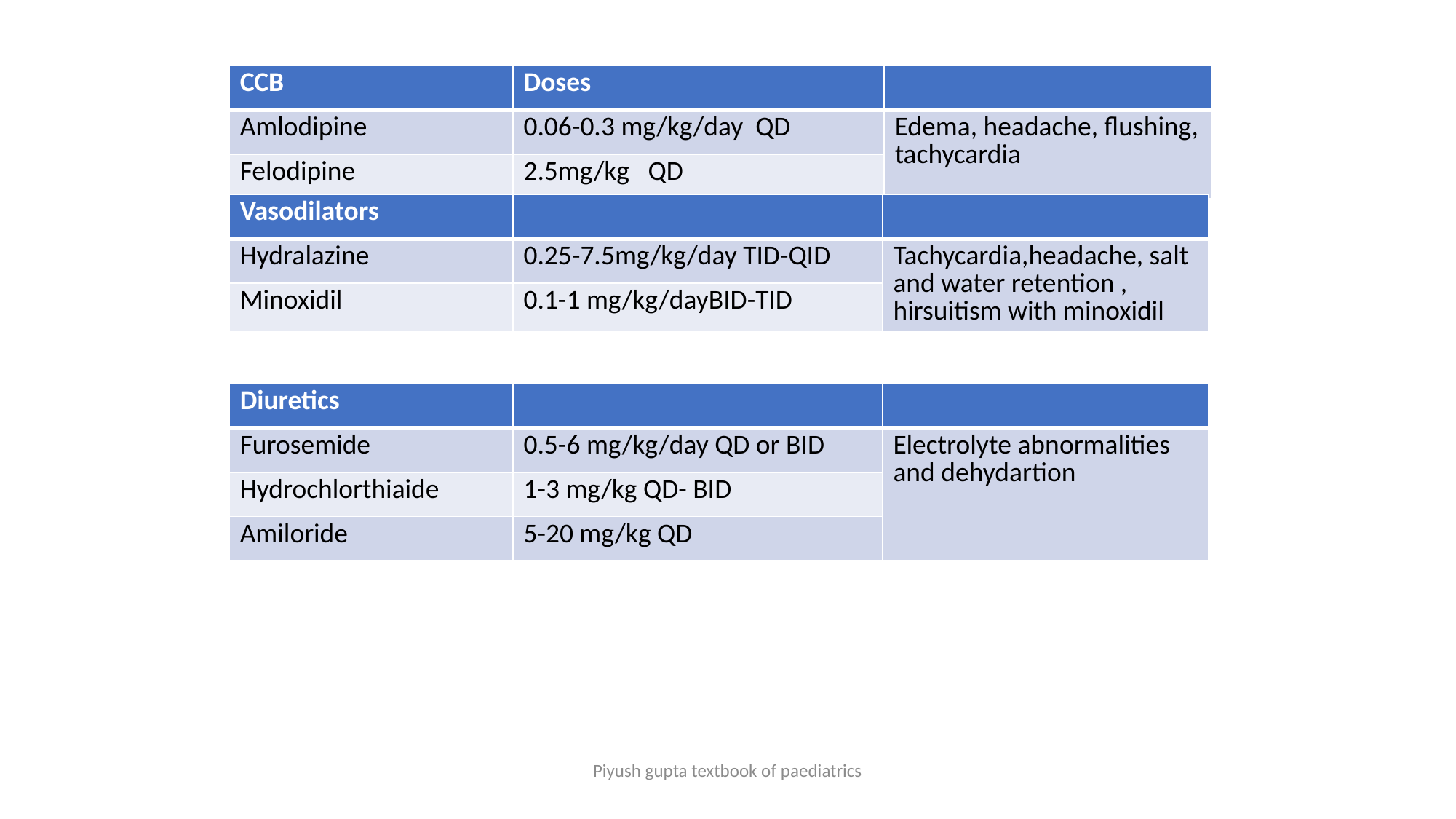

| CCB | Doses |  |
| --- | --- | --- |
| Amlodipine | 0.06-0.3 mg/kg/day QD | Edema, headache, flushing, tachycardia |
| Felodipine | 2.5mg/kg QD |  |
| Vasodilators |  |  |
| --- | --- | --- |
| Hydralazine | 0.25-7.5mg/kg/day TID-QID | Tachycardia,headache, salt and water retention , hirsuitism with minoxidil |
| Minoxidil | 0.1-1 mg/kg/dayBID-TID |  |
| Diuretics |  |  |
| --- | --- | --- |
| Furosemide | 0.5-6 mg/kg/day QD or BID | Electrolyte abnormalities and dehydartion |
| Hydrochlorthiaide | 1-3 mg/kg QD- BID |  |
| Amiloride | 5-20 mg/kg QD |  |
Piyush gupta textbook of paediatrics